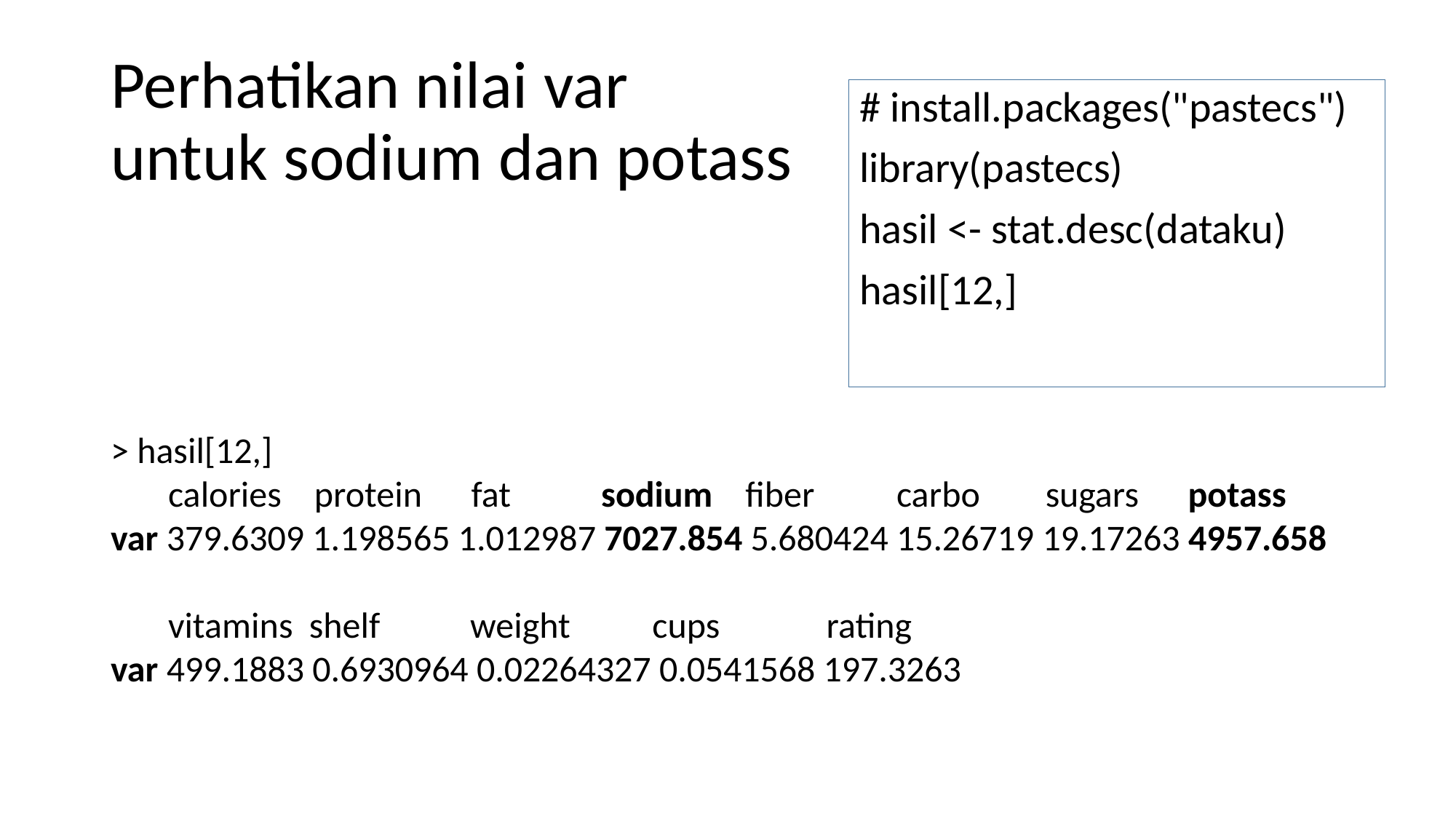

# Perhatikan nilai var untuk sodium dan potass
# install.packages("pastecs")
library(pastecs)
hasil <- stat.desc(dataku)
hasil[12,]

> hasil[12,]
       calories    protein      fat           sodium    fiber          carbo        sugars      potass
var 379.6309 1.198565 1.012987 7027.854 5.680424 15.26719 19.17263 4957.658

       vitamins  shelf           weight          cups             rating
var 499.1883 0.6930964 0.02264327 0.0541568 197.3263